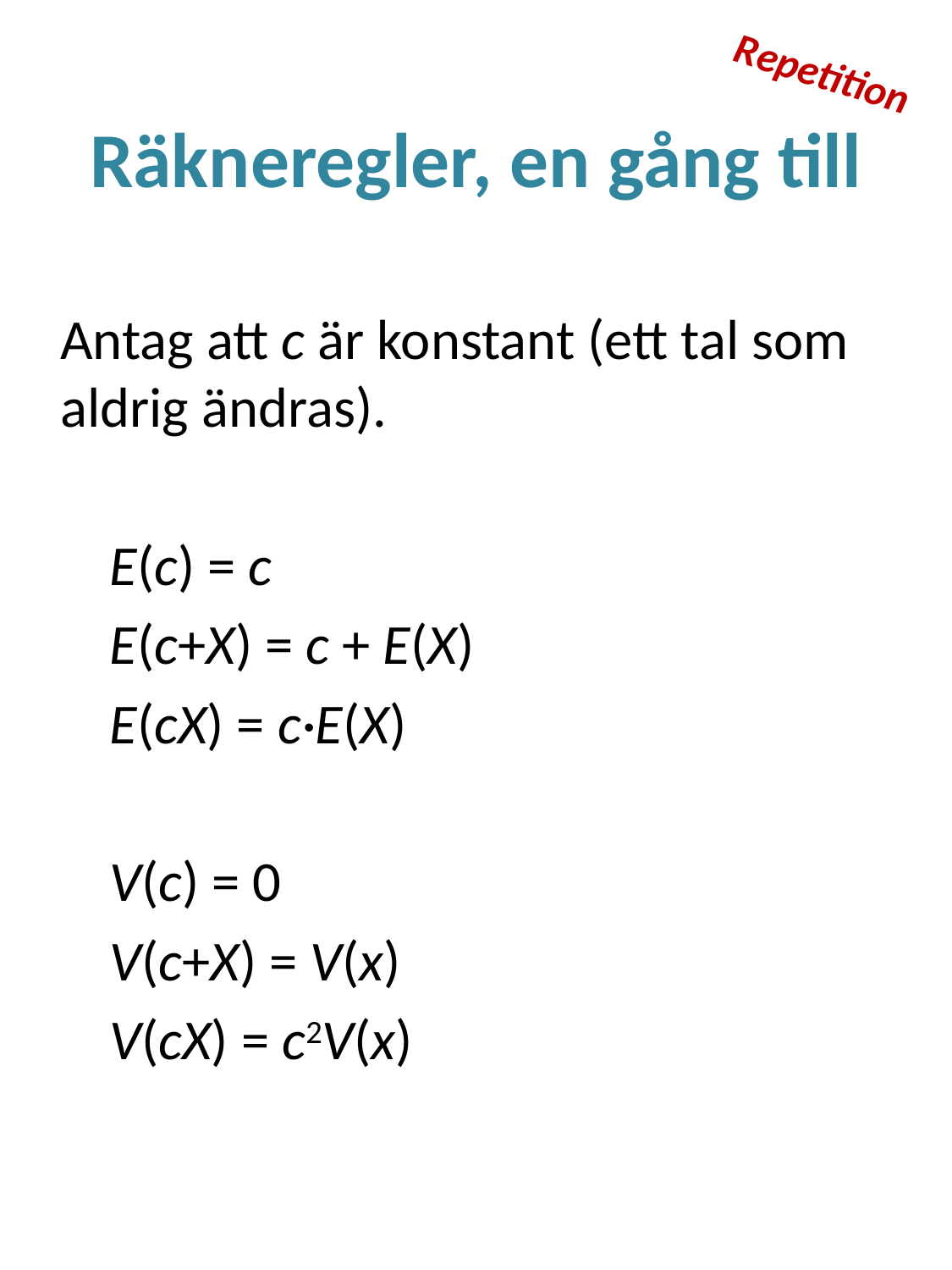

Repetition
# Räkneregler, en gång till
Antag att c är konstant (ett tal som aldrig ändras).

E(c) = c
E(c+X) = c + E(X)
E(cX) = c·E(X)

V(c) = 0
V(c+X) = V(x)
V(cX) = c2V(x)